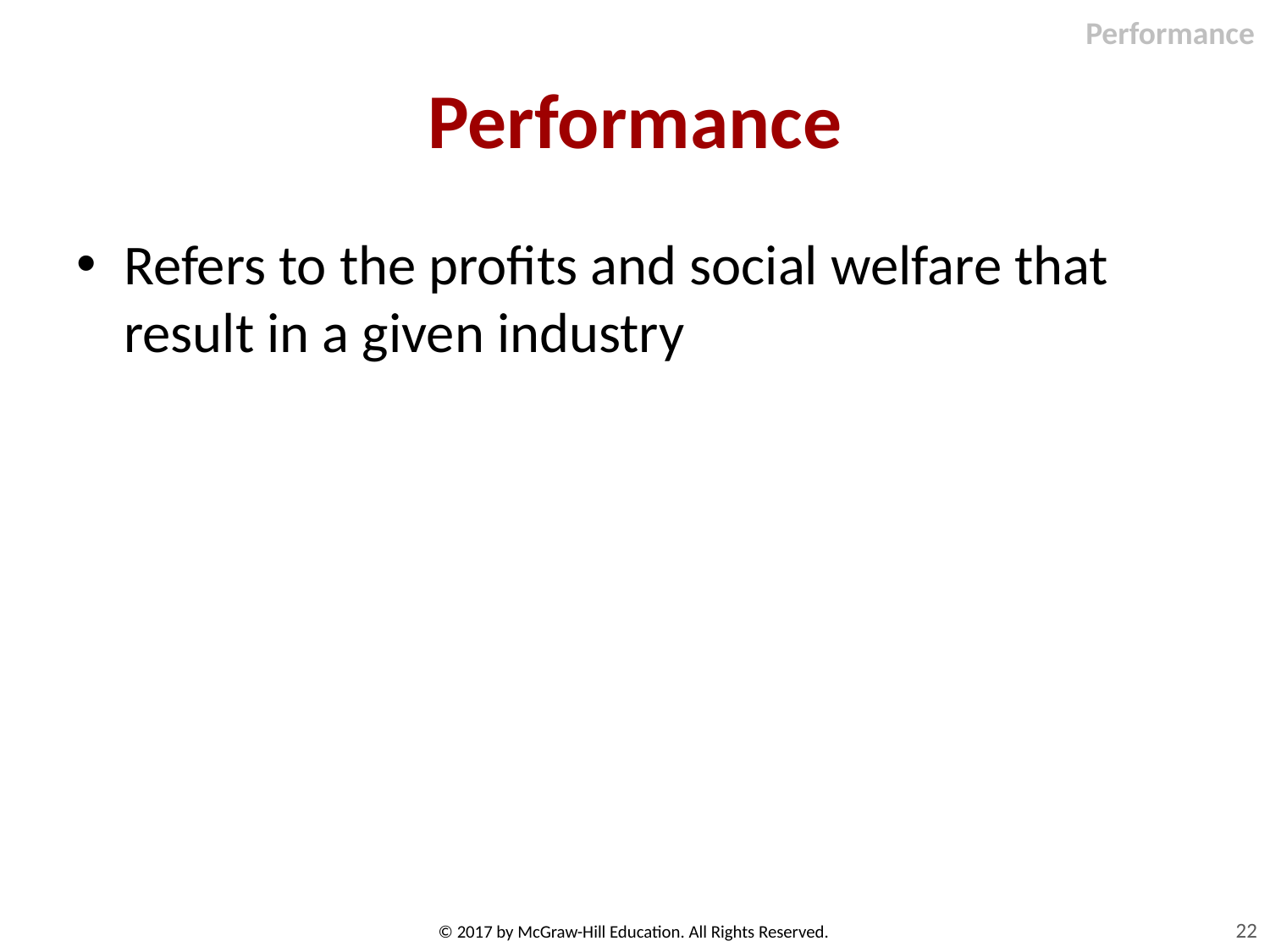

Performance
# Performance
Refers to the profits and social welfare that result in a given industry
22
© 2017 by McGraw-Hill Education. All Rights Reserved.